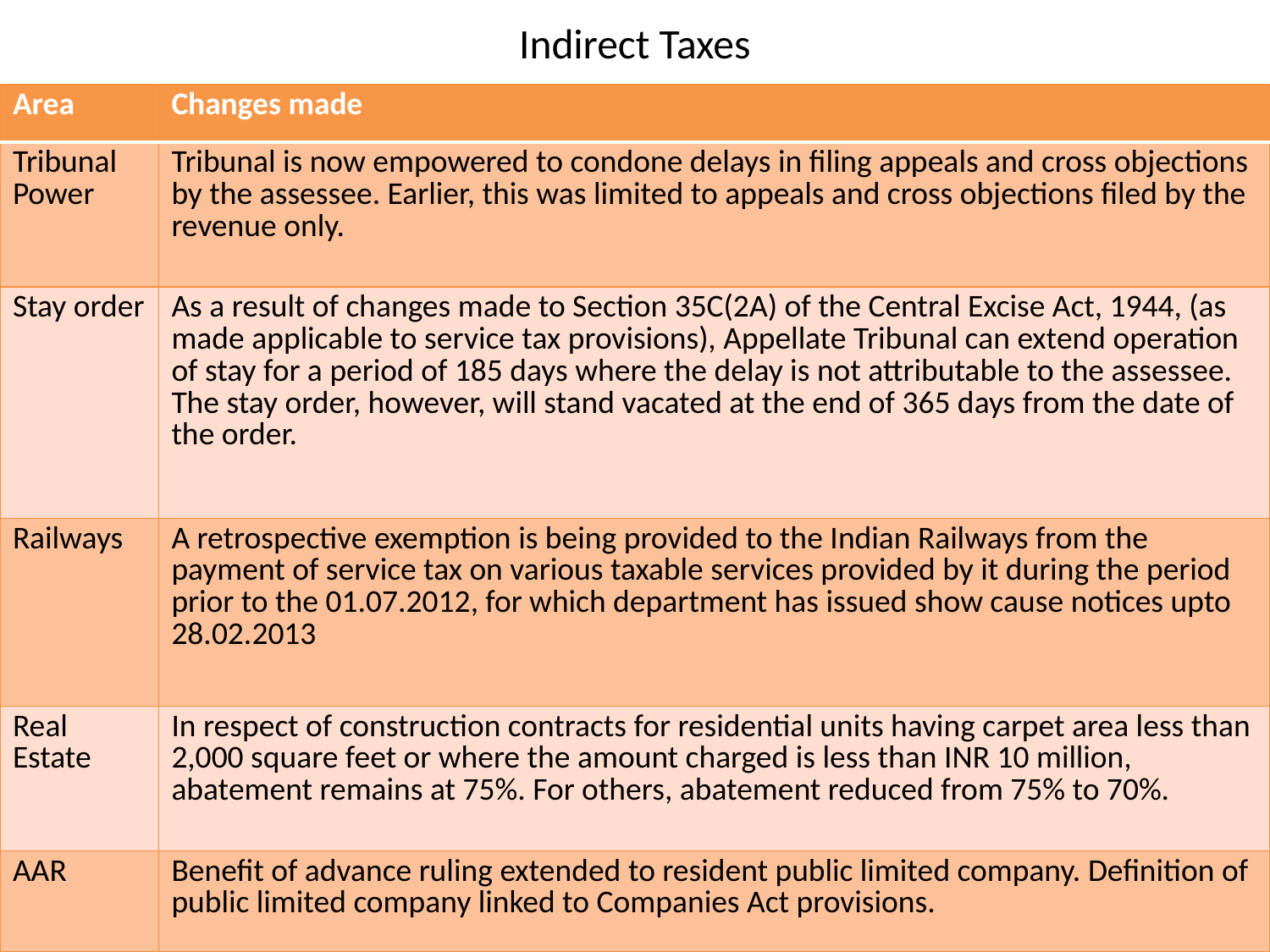

# Indirect Taxes
| Area | Changes made |
| --- | --- |
| Tribunal Power | Tribunal is now empowered to condone delays in filing appeals and cross objections by the assessee. Earlier, this was limited to appeals and cross objections filed by the revenue only. |
| Stay order | As a result of changes made to Section 35C(2A) of the Central Excise Act, 1944, (as made applicable to service tax provisions), Appellate Tribunal can extend operation of stay for a period of 185 days where the delay is not attributable to the assessee. The stay order, however, will stand vacated at the end of 365 days from the date of the order. |
| Railways | A retrospective exemption is being provided to the Indian Railways from the payment of service tax on various taxable services provided by it during the period prior to the 01.07.2012, for which department has issued show cause notices upto 28.02.2013 |
| Real Estate | In respect of construction contracts for residential units having carpet area less than 2,000 square feet or where the amount charged is less than INR 10 million, abatement remains at 75%. For others, abatement reduced from 75% to 70%. |
| AAR | Benefit of advance ruling extended to resident public limited company. Definition of public limited company linked to Companies Act provisions. |